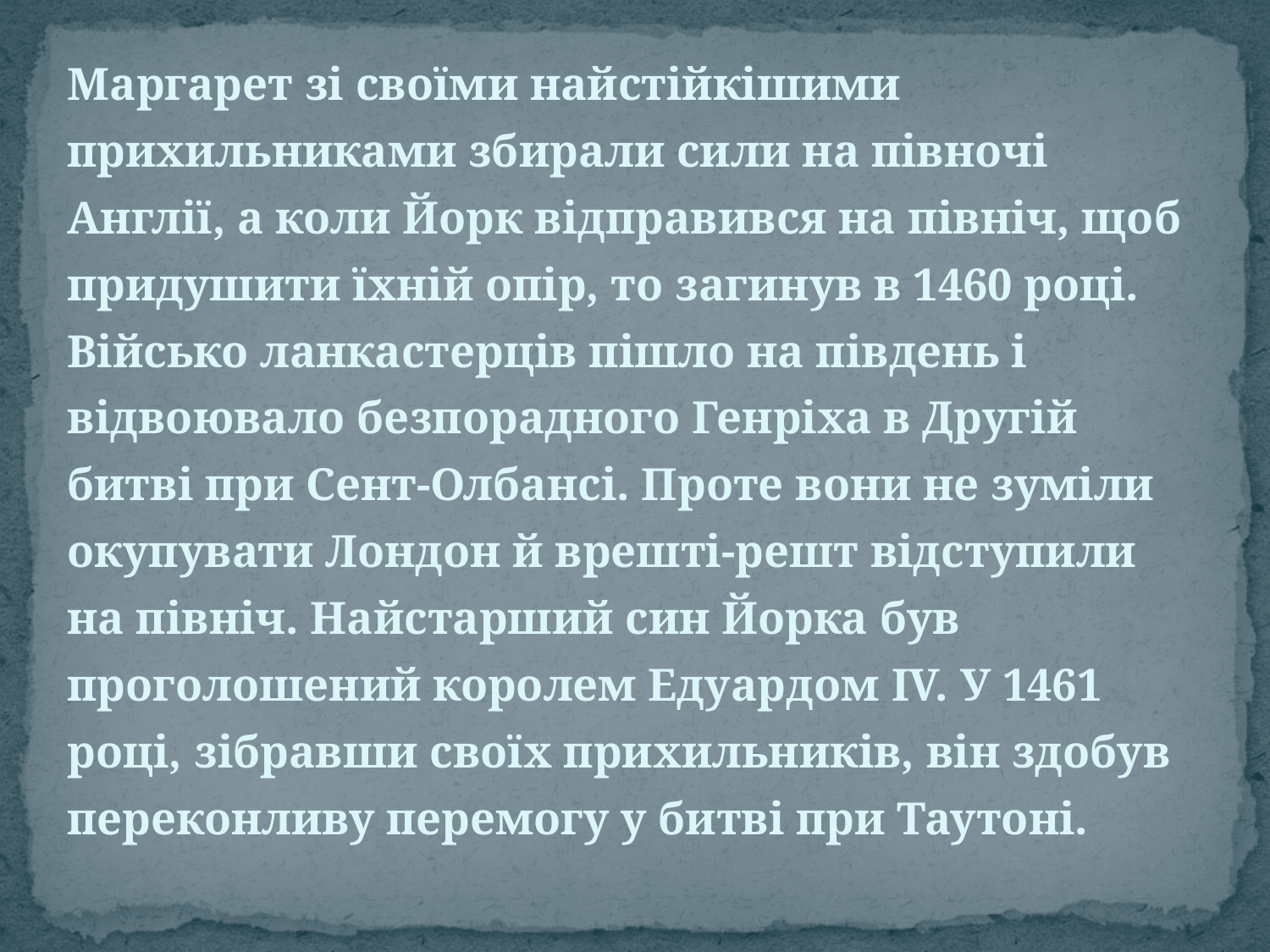

Маргарет зі своїми найстійкішими прихильниками збирали сили на півночі Англії, а коли Йорк відправився на північ, щоб придушити їхній опір, то загинув в 1460 році. Військо ланкастерців пішло на південь і відвоювало безпорадного Генріха в Другій битві при Сент-Олбансі. Проте вони не зуміли окупувати Лондон й врешті-решт відступили на північ. Найстарший син Йорка був проголошений королем Едуардом IV. У 1461 році, зібравши своїх прихильників, він здобув переконливу перемогу у битві при Таутоні.